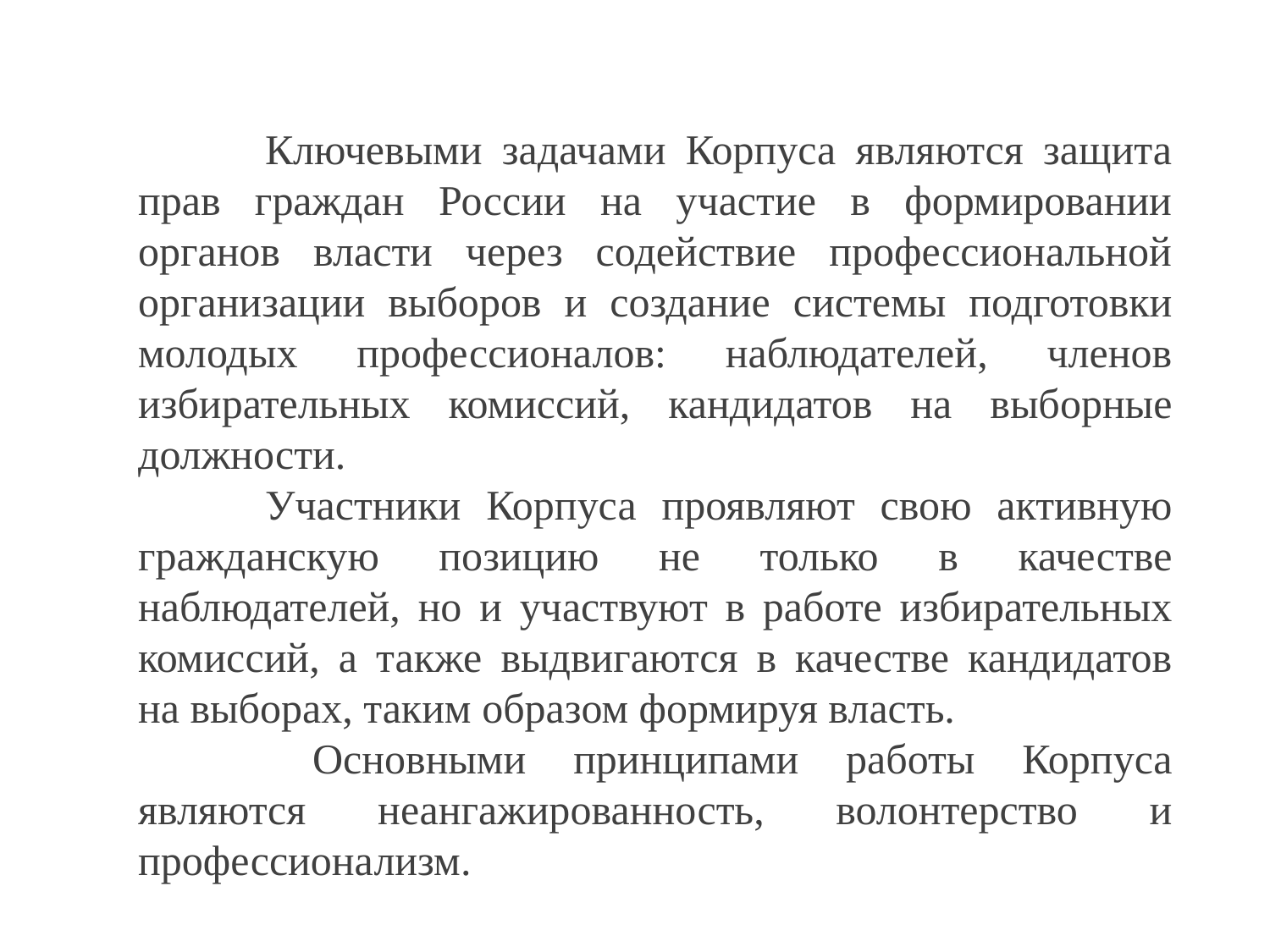

Ключевыми задачами Корпуса являются защита прав граждан России на участие в формировании органов власти через содействие профессиональной организации выборов и создание системы подготовки молодых профессионалов: наблюдателей, членов избирательных комиссий, кандидатов на выборные должности.
	Участники Корпуса проявляют свою активную гражданскую позицию не только в качестве наблюдателей, но и участвуют в работе избирательных комиссий, а также выдвигаются в качестве кандидатов на выборах, таким образом формируя власть.
	 Основными принципами работы Корпуса являются неангажированность, волонтерство и профессионализм.